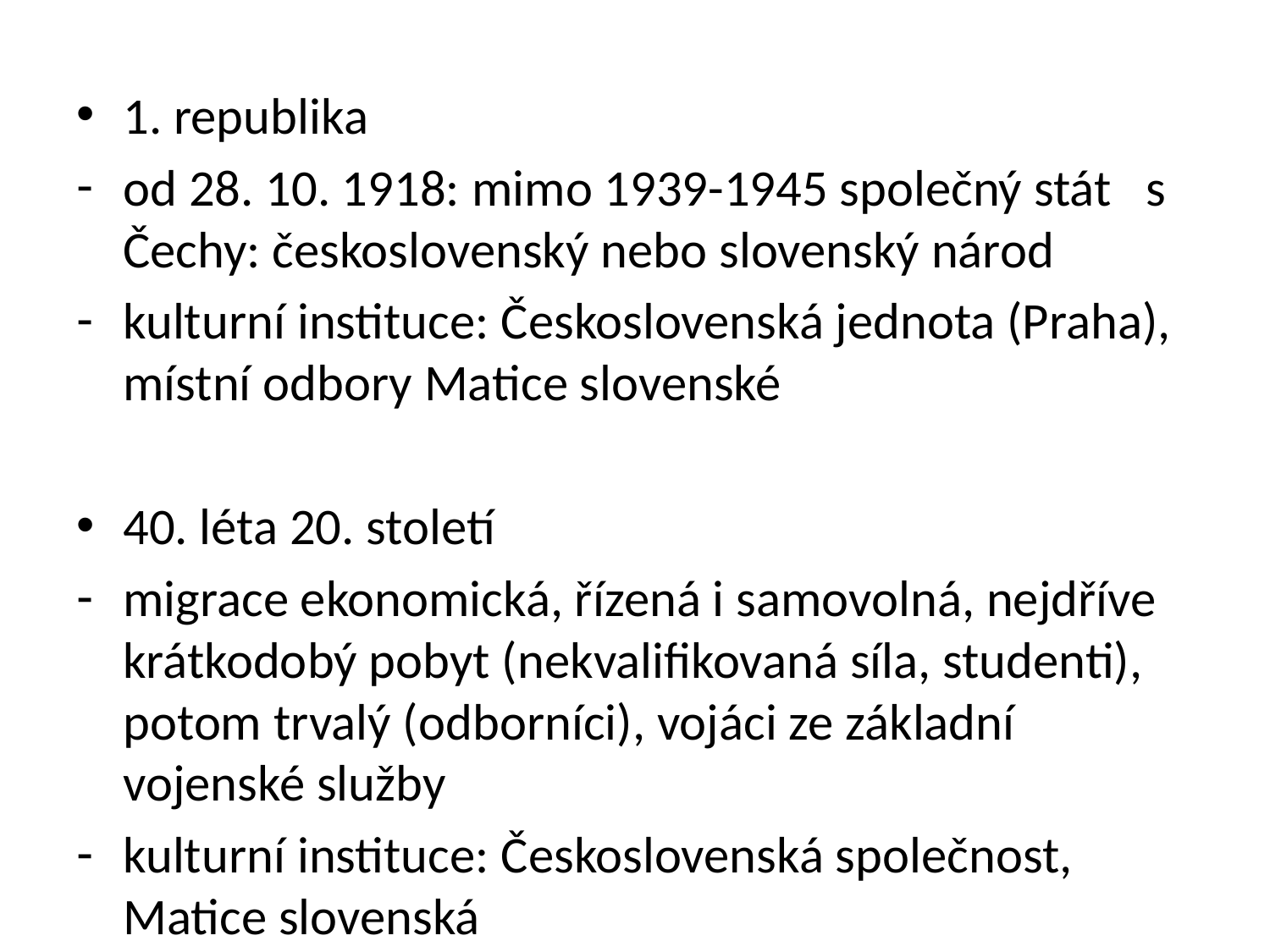

1. republika
od 28. 10. 1918: mimo 1939-1945 společný stát   s Čechy: československý nebo slovenský národ
kulturní instituce: Československá jednota (Praha), místní odbory Matice slovenské

40. léta 20. století
migrace ekonomická, řízená i samovolná, nejdříve krátkodobý pobyt (nekvalifikovaná síla, studenti), potom trvalý (odborníci), vojáci ze základní vojenské služby
kulturní instituce: Československá společnost, Matice slovenská